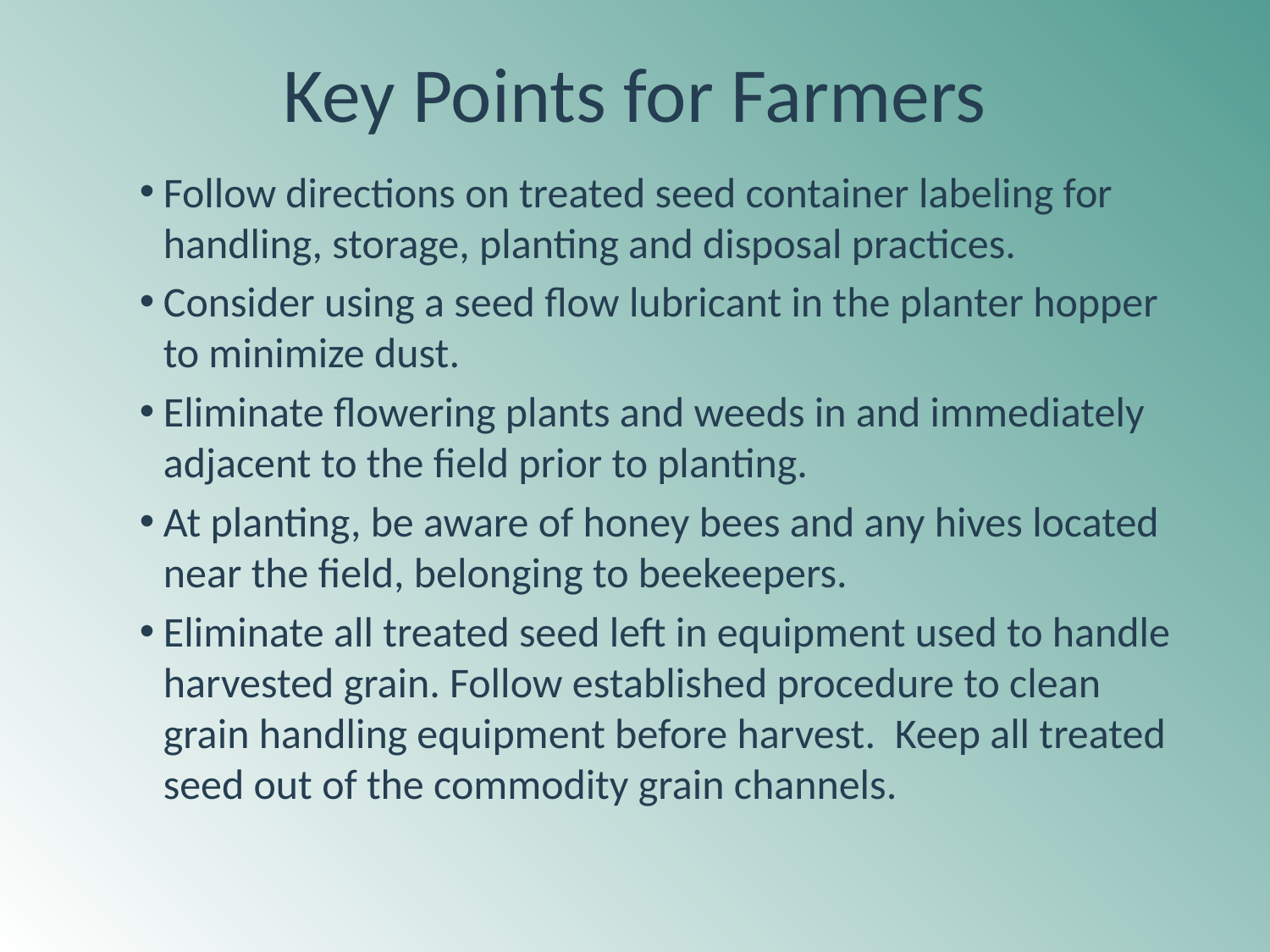

# Key Points for Farmers
Follow directions on treated seed container labeling for handling, storage, planting and disposal practices.
Consider using a seed flow lubricant in the planter hopper to minimize dust.
Eliminate flowering plants and weeds in and immediately adjacent to the field prior to planting.
At planting, be aware of honey bees and any hives located near the field, belonging to beekeepers.
Eliminate all treated seed left in equipment used to handle harvested grain. Follow established procedure to clean grain handling equipment before harvest.  Keep all treated seed out of the commodity grain channels.